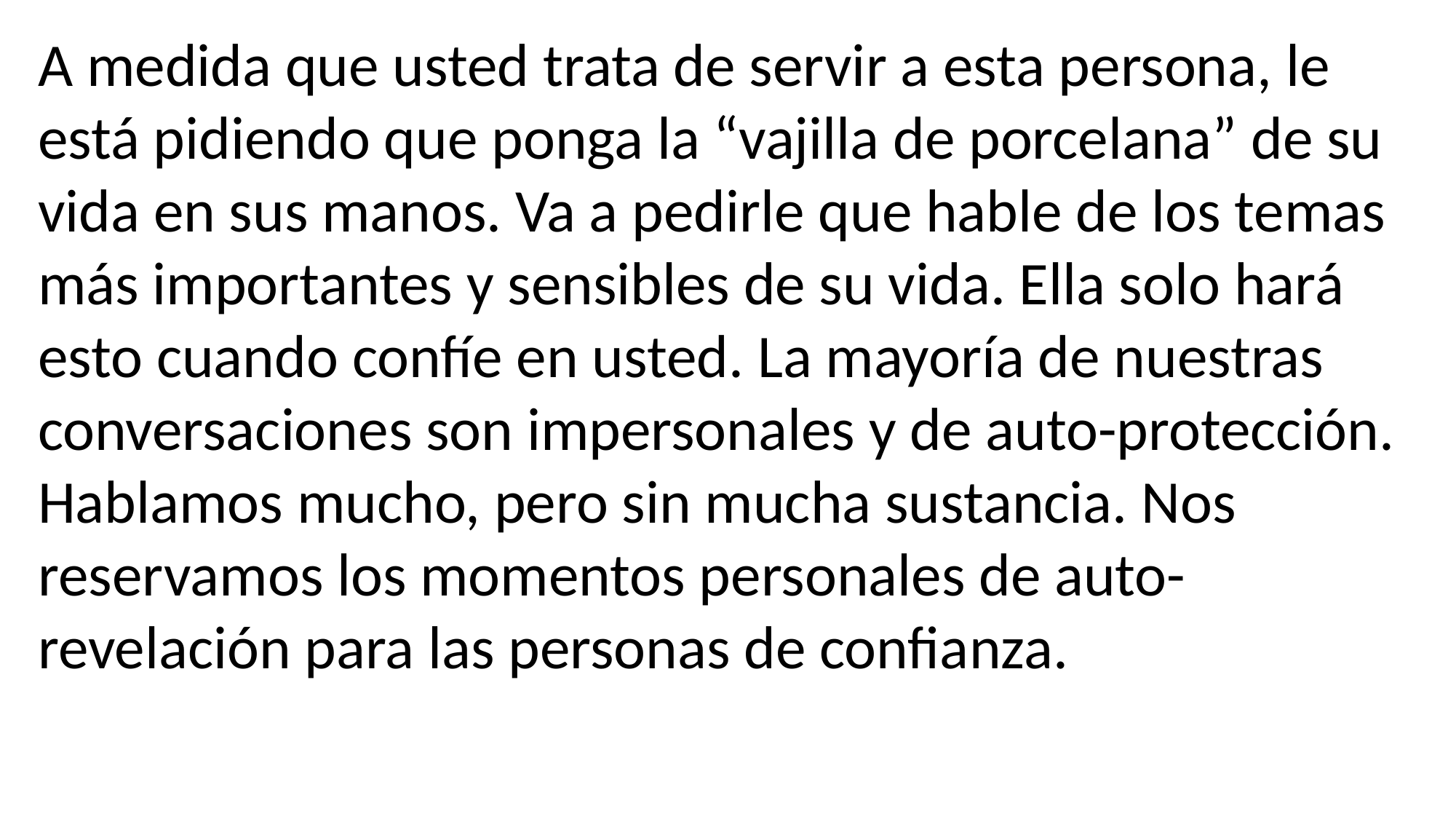

A medida que usted trata de servir a esta persona, le está pidiendo que ponga la “vajilla de porcelana” de su vida en sus manos. Va a pedirle que hable de los temas más importantes y sensibles de su vida. Ella solo hará esto cuando confíe en usted. La mayoría de nuestras conversaciones son impersonales y de auto-protección. Hablamos mucho, pero sin mucha sustancia. Nos reservamos los momentos personales de auto-revelación para las personas de confianza.